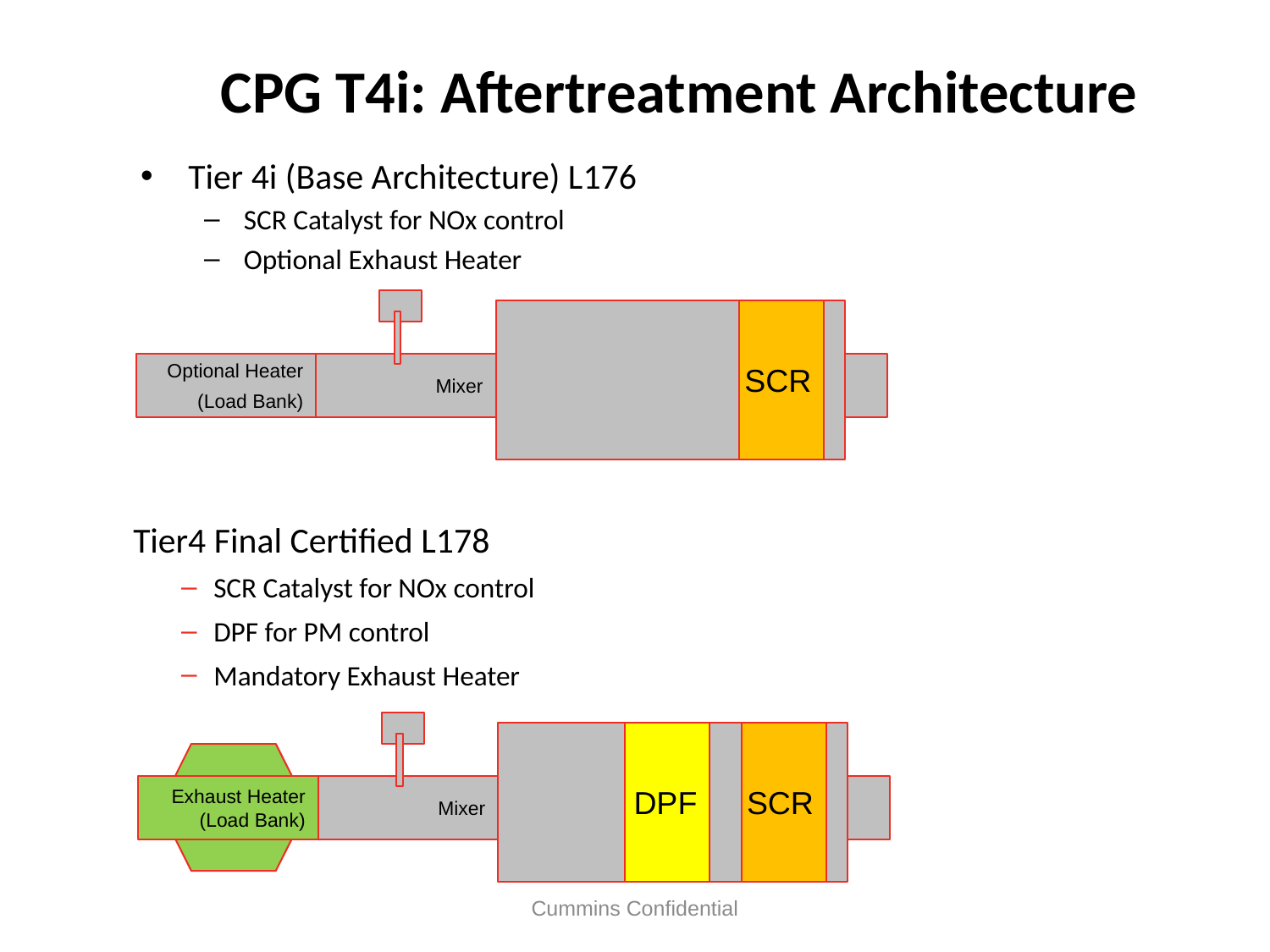

# CPG T4i: Aftertreatment Architecture
Tier 4i (Base Architecture) L176
SCR Catalyst for NOx control
Optional Exhaust Heater

SCR

Optional Heater
 (Load Bank)
Mixer

Tier4 Final Certified L178
SCR Catalyst for NOx control
DPF for PM control
Mandatory Exhaust Heater

DPF
SCR

Exhaust Heater
 (Load Bank)
Mixer

Cummins Confidential